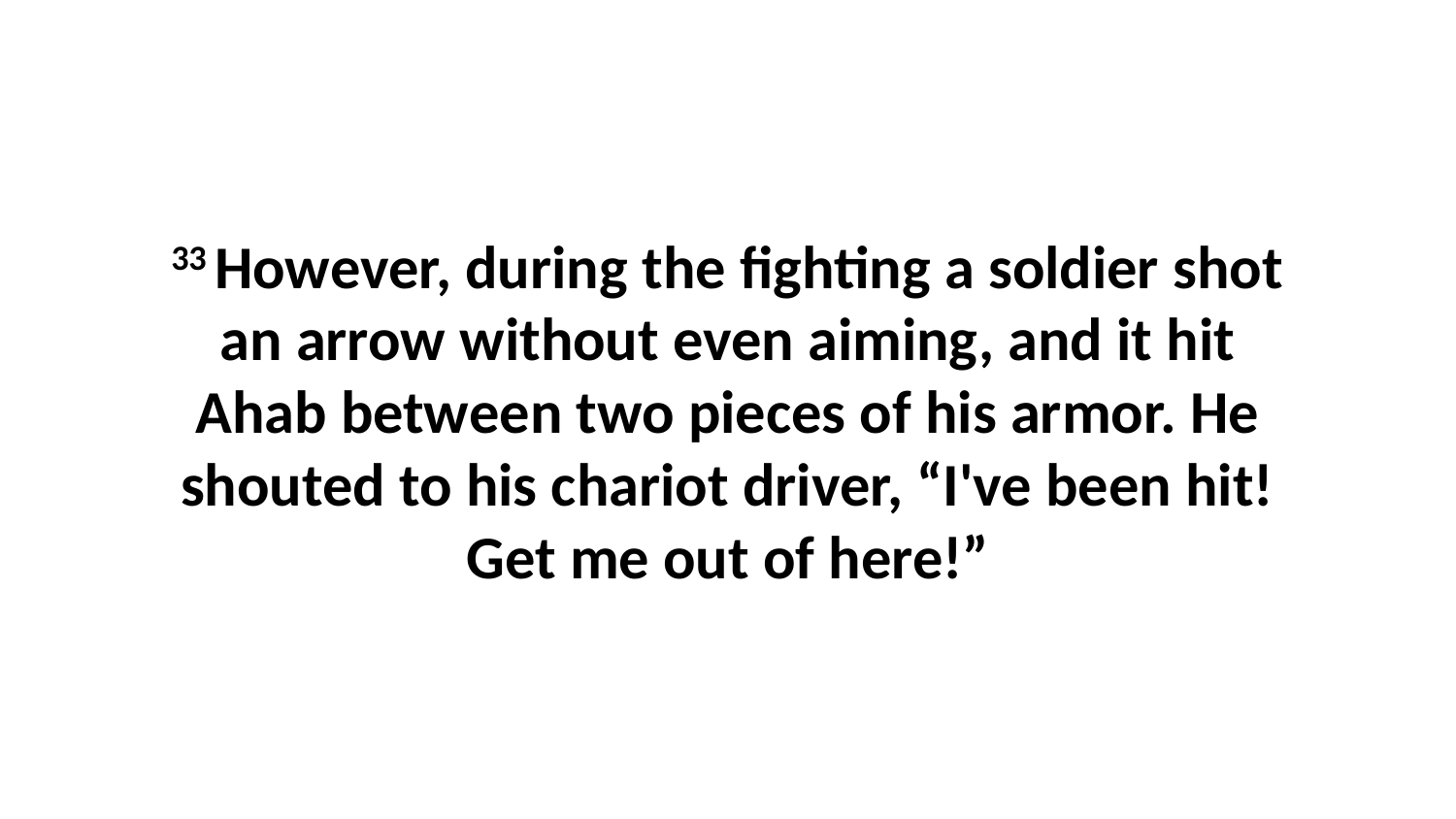

33 However, during the fighting a soldier shot an arrow without even aiming, and it hit Ahab between two pieces of his armor. He shouted to his chariot driver, “I've been hit! Get me out of here!”